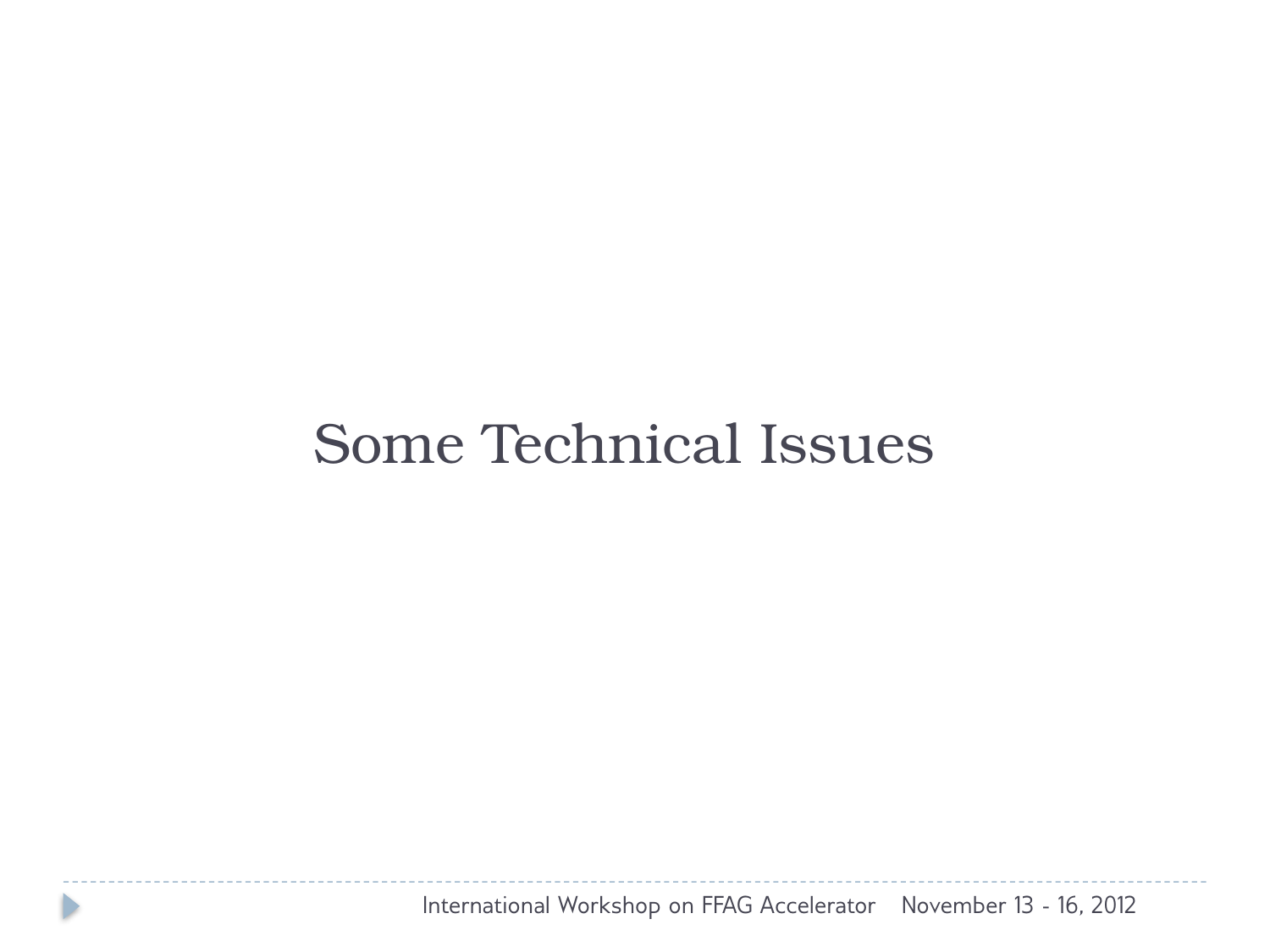

Some Technical Issues
International Workshop on FFAG Accelerator
November 13 - 16, 2012